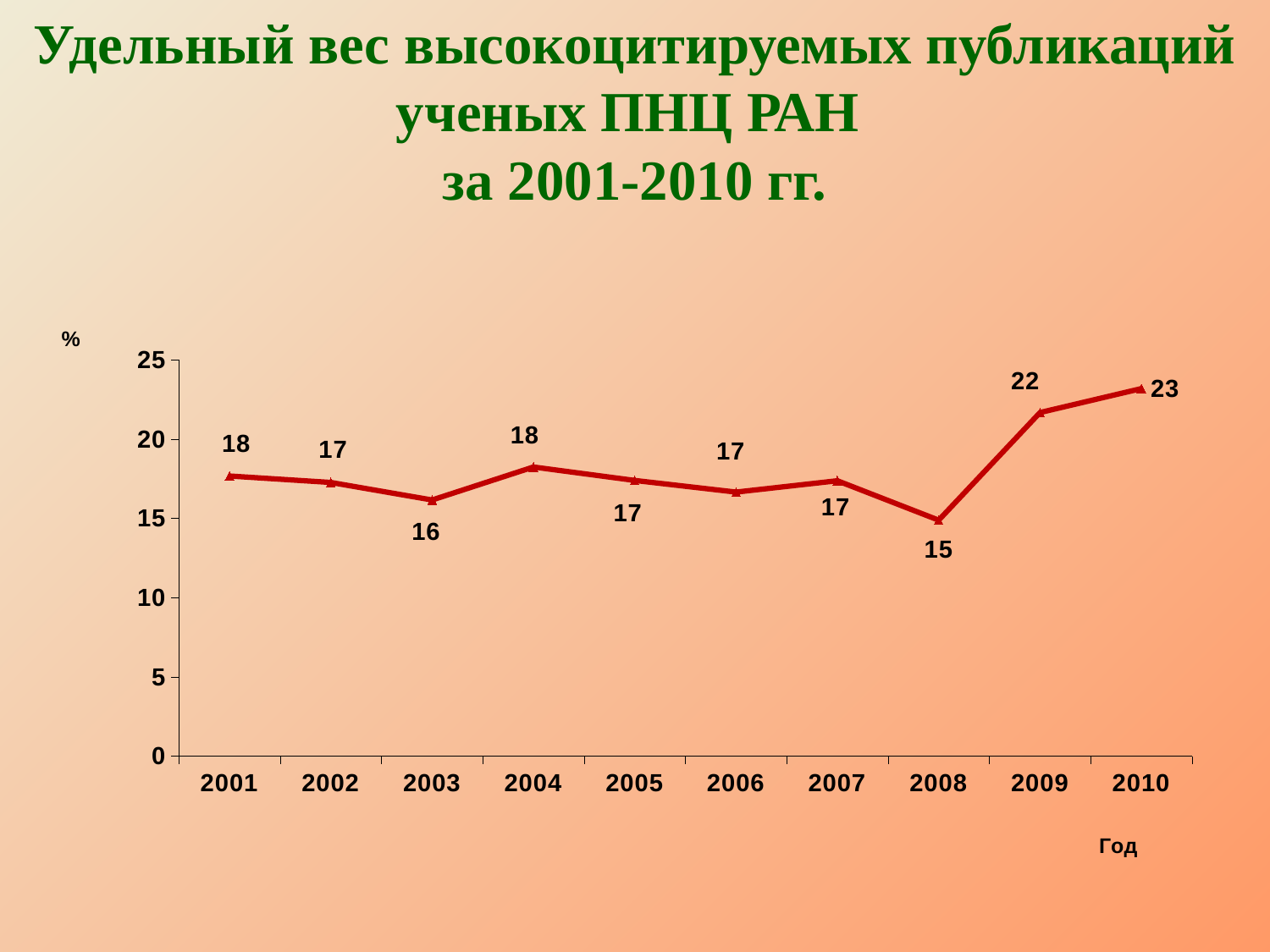

# Удельный вес высокоцитируемых публикаций ученых ПНЦ РАН за 2001-2010 гг.

[unsupported chart]